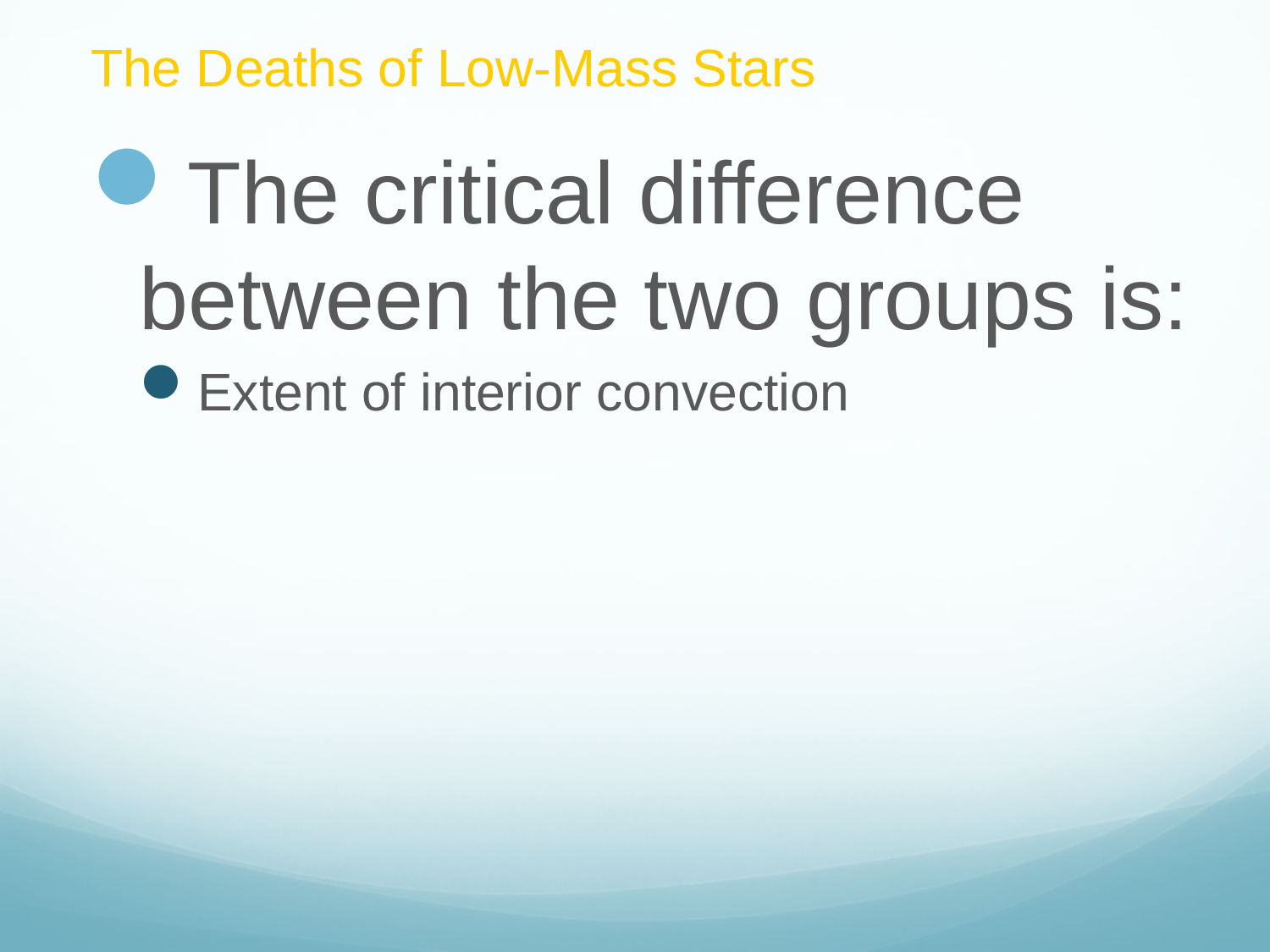

# The Deaths of Low-Mass Stars
The critical difference between the two groups is:
Extent of interior convection